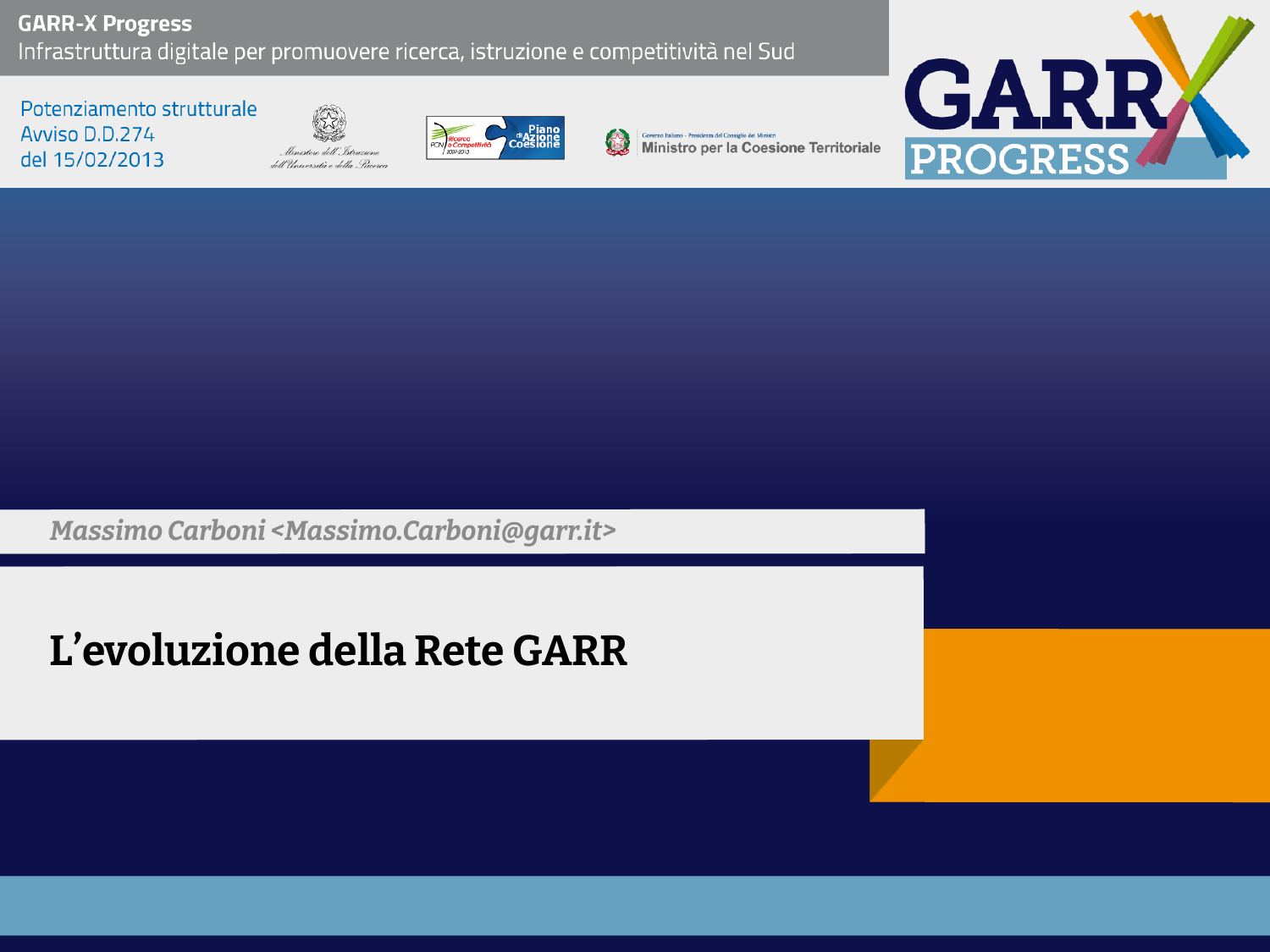

Massimo Carboni <Massimo.Carboni@garr.it>
# L’evoluzione della Rete GARR